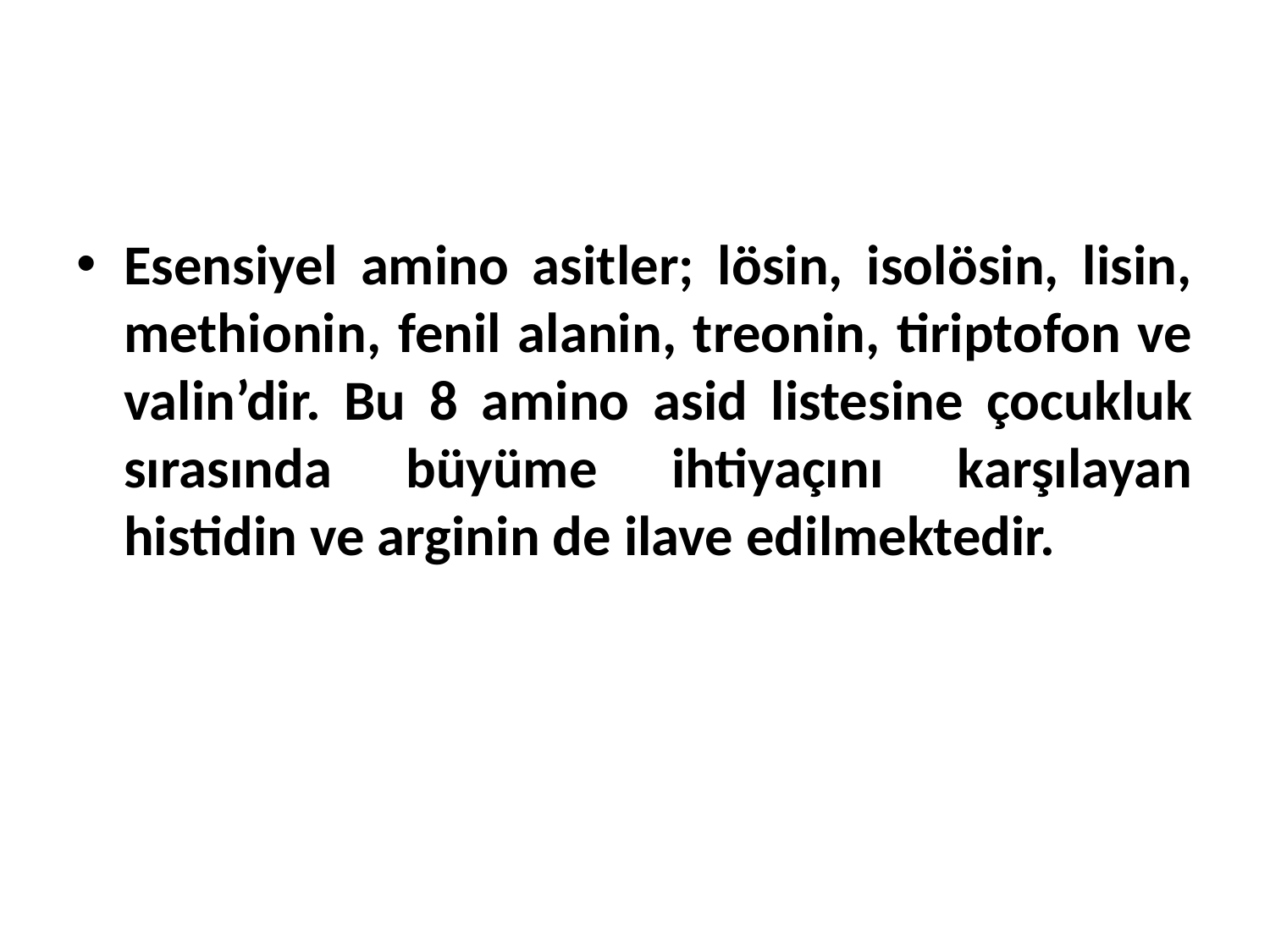

Esensiyel amino asitler; lösin, isolösin, lisin, methionin, fenil alanin, treonin, tiriptofon ve valin’dir. Bu 8 amino asid listesine çocukluk sırasında büyüme ihtiyaçını karşılayan histidin ve arginin de ilave edilmektedir.